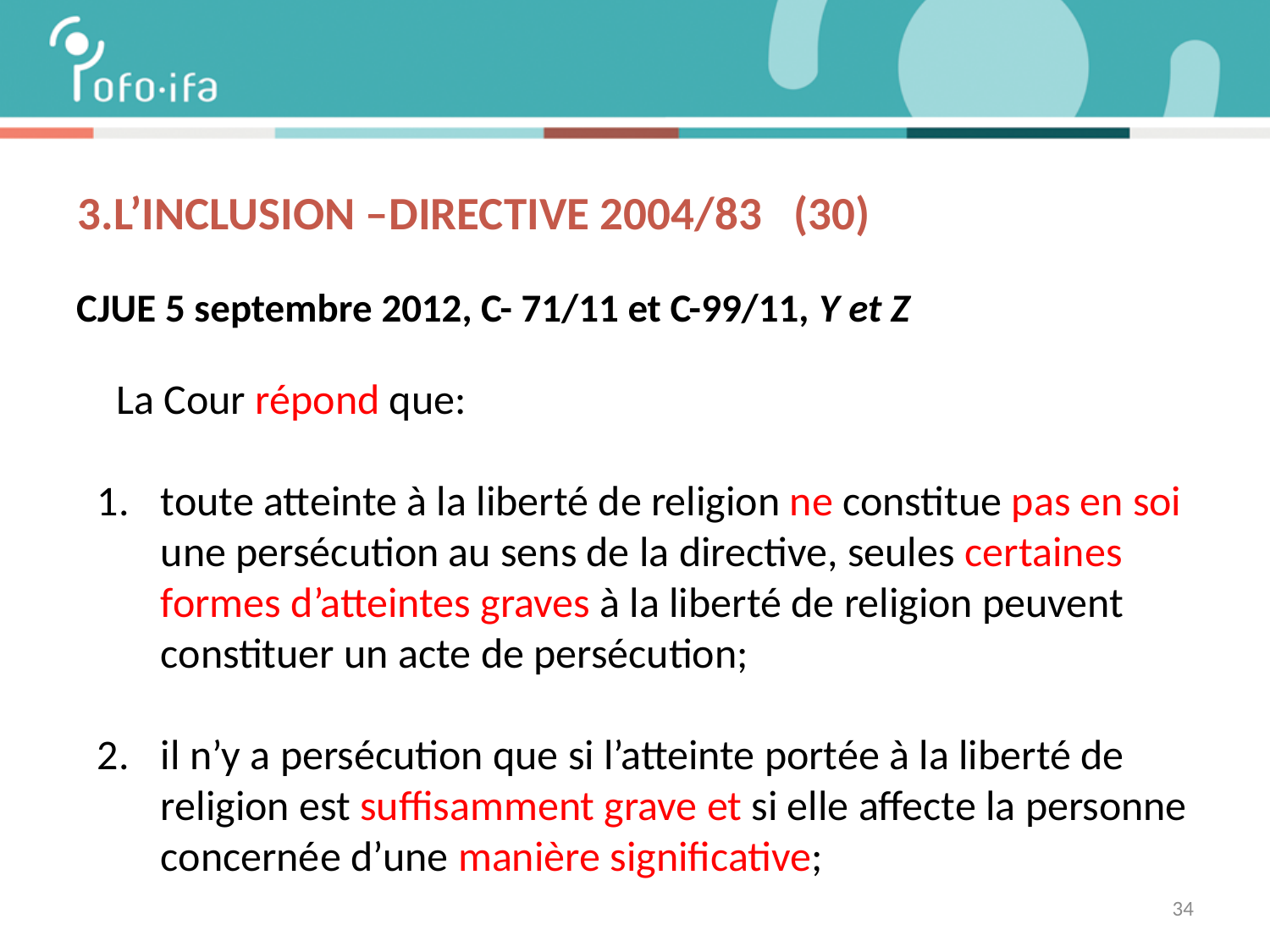

# 3.L’inclusion –DIRECTIVE 2004/83   (30)
CJUE 5 septembre 2012, C- 71/11 et C-99/11, Y et Z

  La Cour répond que:

toute atteinte à la liberté de religion ne constitue pas en soi une persécution au sens de la directive, seules certaines formes d’atteintes graves à la liberté de religion peuvent constituer un acte de persécution;

il n’y a persécution que si l’atteinte portée à la liberté de religion est suffisamment grave et si elle affecte la personne concernée d’une manière significative;
34